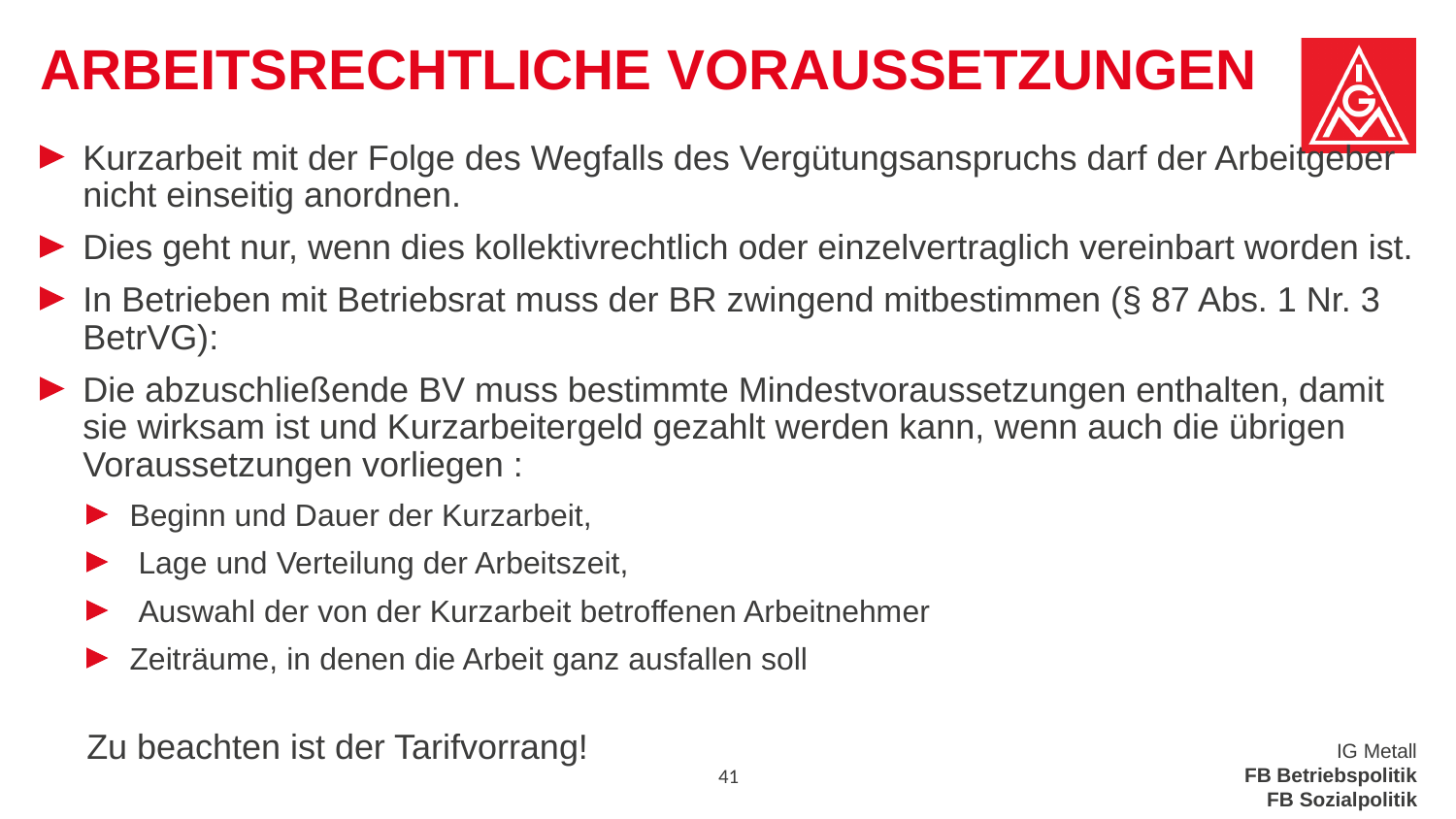

# Arbeitsrechtliche Voraussetzungen
Kurzarbeit mit der Folge des Wegfalls des Vergütungsanspruchs darf der Arbeitgeber nicht einseitig anordnen.
Dies geht nur, wenn dies kollektivrechtlich oder einzelvertraglich vereinbart worden ist.
In Betrieben mit Betriebsrat muss der BR zwingend mitbestimmen (§ 87 Abs. 1 Nr. 3 BetrVG):
Die abzuschließende BV muss bestimmte Mindestvoraussetzungen enthalten, damit sie wirksam ist und Kurzarbeitergeld gezahlt werden kann, wenn auch die übrigen Voraussetzungen vorliegen :
Beginn und Dauer der Kurzarbeit,
 Lage und Verteilung der Arbeitszeit,
 Auswahl der von der Kurzarbeit betroffenen Arbeitnehmer
Zeiträume, in denen die Arbeit ganz ausfallen soll
Zu beachten ist der Tarifvorrang!